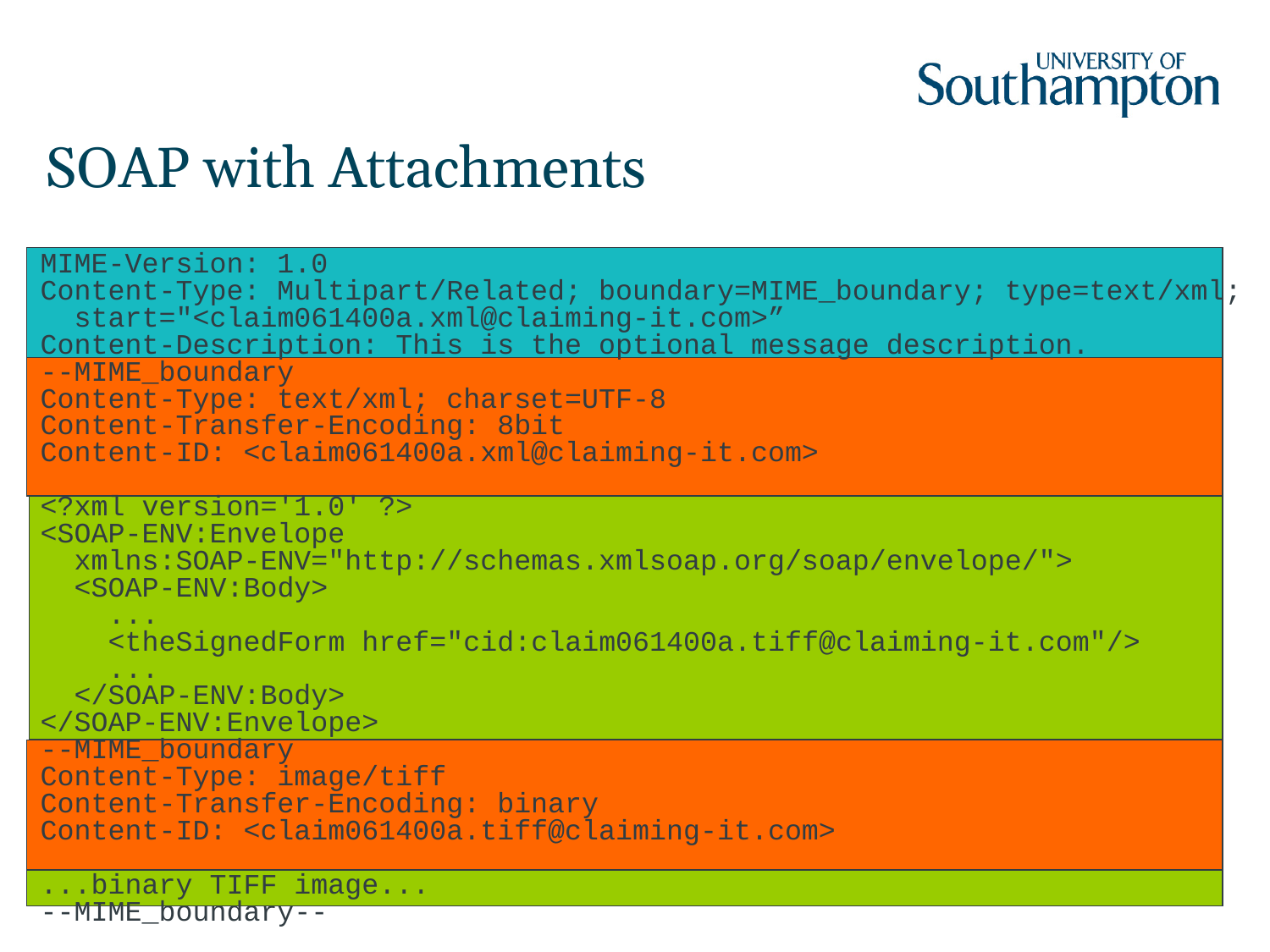

# SOAP with Attachments
MIME-Version: 1.0
Content-Type: Multipart/Related; boundary=MIME_boundary; type=text/xml;
  start="<claim061400a.xml@claiming-it.com>”
Content-Description: This is the optional message description.
--MIME_boundary
Content-Type: text/xml; charset=UTF-8
Content-Transfer-Encoding: 8bit
Content-ID: <claim061400a.xml@claiming-it.com>

<?xml version='1.0' ?>
<SOAP-ENV:Envelope
  xmlns:SOAP-ENV="http://schemas.xmlsoap.org/soap/envelope/">
  <SOAP-ENV:Body>
    ...
    <theSignedForm href="cid:claim061400a.tiff@claiming-it.com"/>
    ...
  </SOAP-ENV:Body>
</SOAP-ENV:Envelope>
--MIME_boundary
Content-Type: image/tiff
Content-Transfer-Encoding: binary
Content-ID: <claim061400a.tiff@claiming-it.com>

...binary TIFF image...
--MIME_boundary--